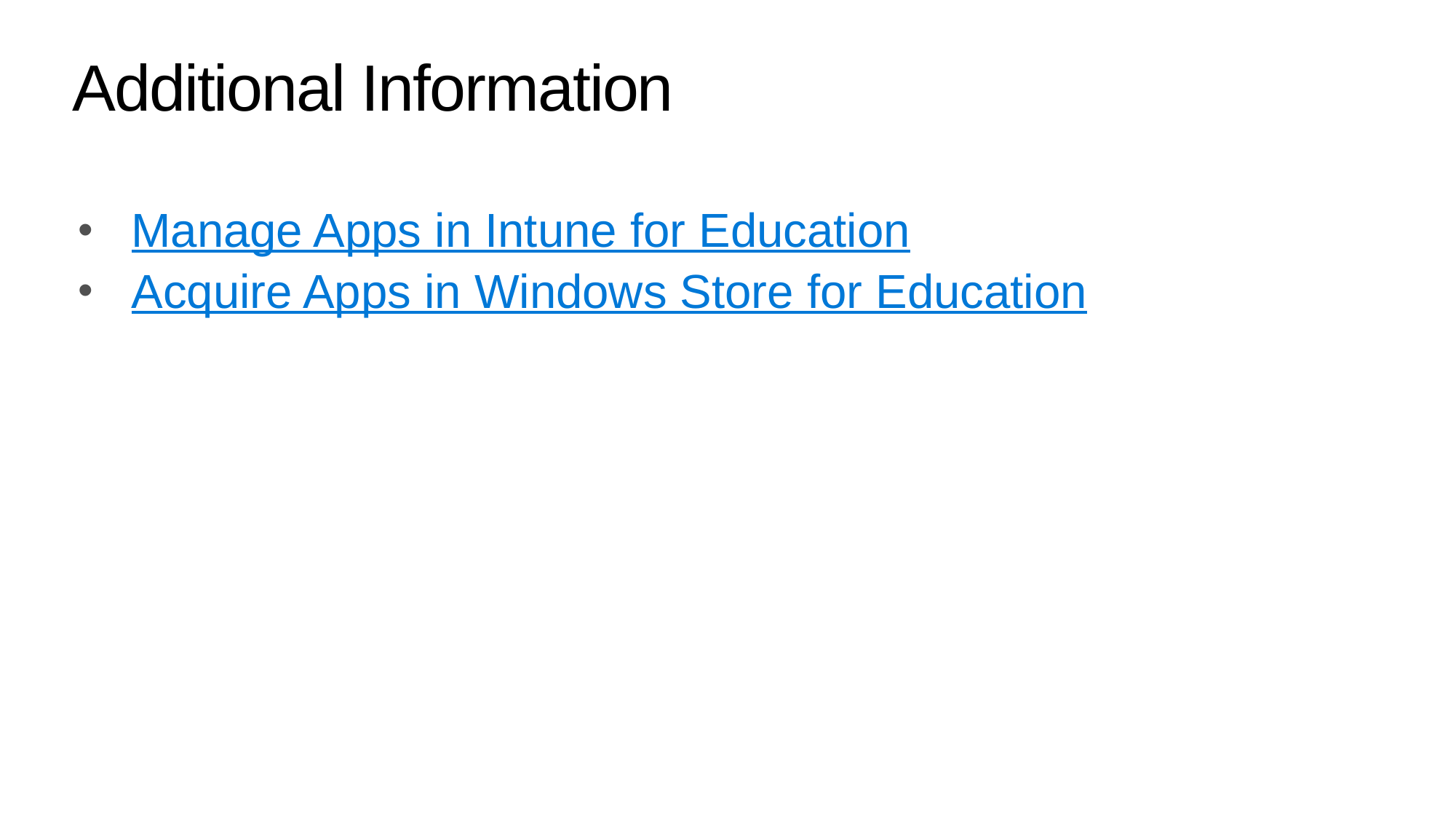

# Additional Information
Manage Apps in Intune for Education
Acquire Apps in Windows Store for Education